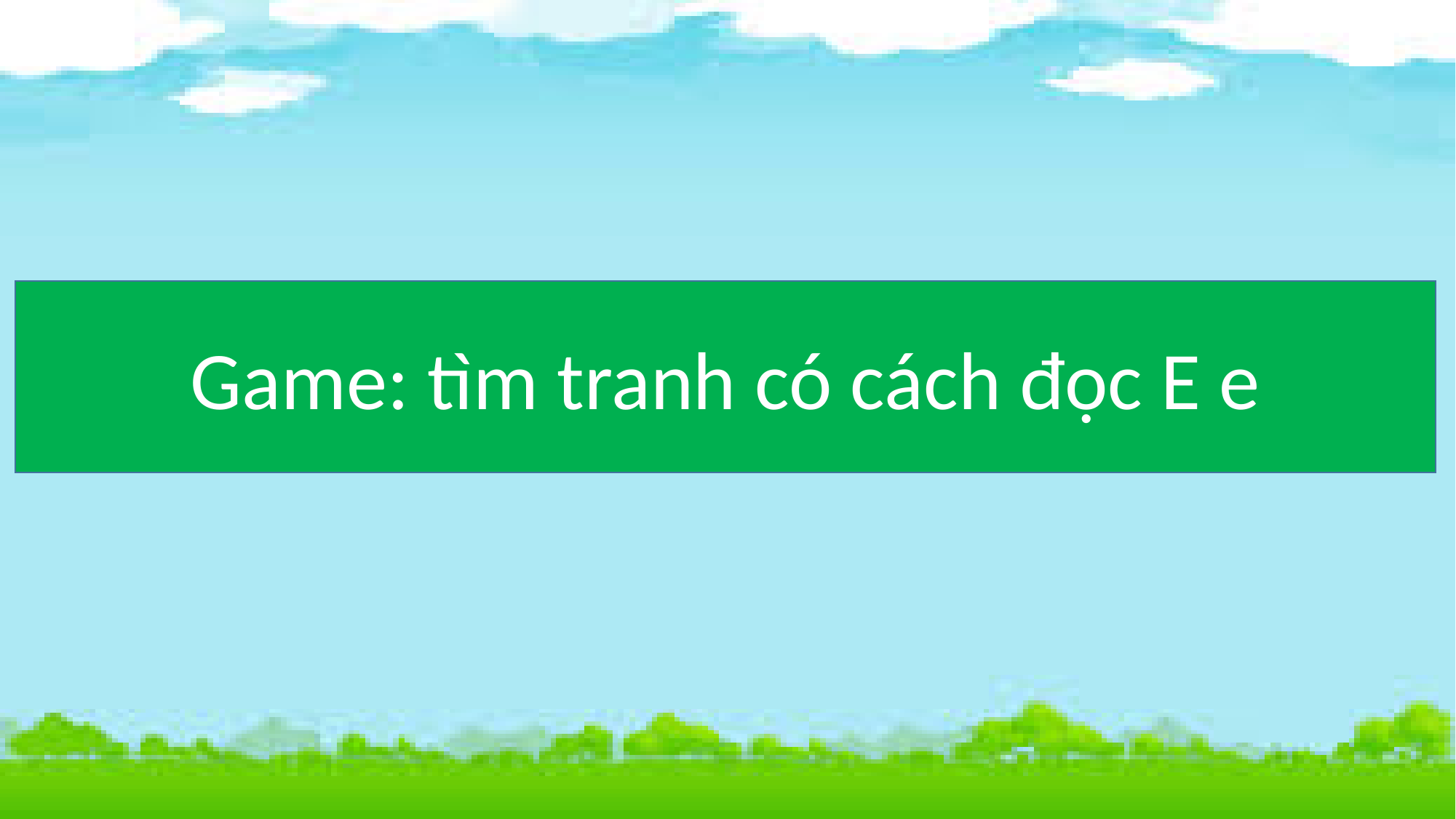

Game: tìm tranh có cách đọc E e